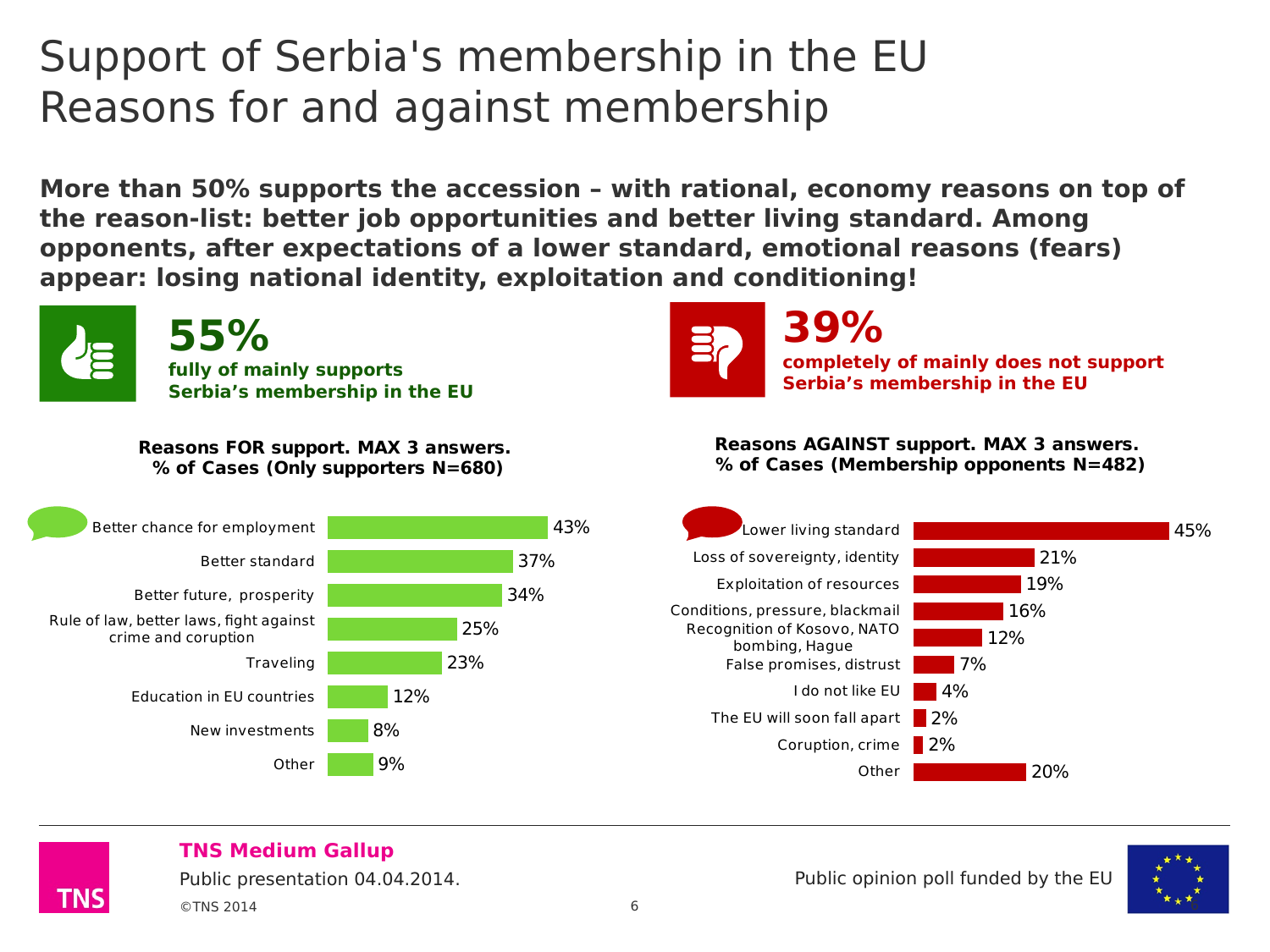

# Support of Serbia's membership in the EU Reasons for and against membership
More than 50% supports the accession – with rational, economy reasons on top of the reason-list: better job opportunities and better living standard. Among opponents, after expectations of a lower standard, emotional reasons (fears) appear: losing national identity, exploitation and conditioning!
39%
completely of mainly does not support Serbia’s membership in the EU
55%
fully of mainly supports Serbia’s membership in the EU

### Chart: Reasons AGAINST support. MAX 3 answers.
% of Cases (Membership opponents N=482)

| Category | Series 1 |
|---|---|
| Lower living standard | 45.27639557793636 |
| Loss of sovereignty, identity | 21.42790575462552 |
| Exploitation of resources | 19.074094292663673 |
| Conditions, pressure, blackmail | 15.95208071115067 |
| Recognition of Kosovo, NATO bombing, Hague | 12.237450746469468 |
| False promises, distrust | 7.30858512076125 |
| I do not like EU | 4.14293593505752 |
| The EU will soon fall apart | 2.26013811186576 |
| Coruption, crime | 1.7927343936953177 |
| Other | 20.018569503383763 |

### Chart: Reasons FOR support. MAX 3 answers.
% of Cases (Only supporters N=680)

| Category | Series 1 |
|---|---|
| Better chance for employment | 43.428270729720076 |
| Better standard | 36.51509201431339 |
| Better future,  prosperity | 34.37670247216906 |
| Rule of law, better laws, fight against crime and coruption | 25.45694635868776 |
| Traveling | 22.522649950731726 |
| Education in EU countries | 11.847481178489405 |
| New investments | 7.922560859972865 |
| Other | 8.954470786032836 |

6
6